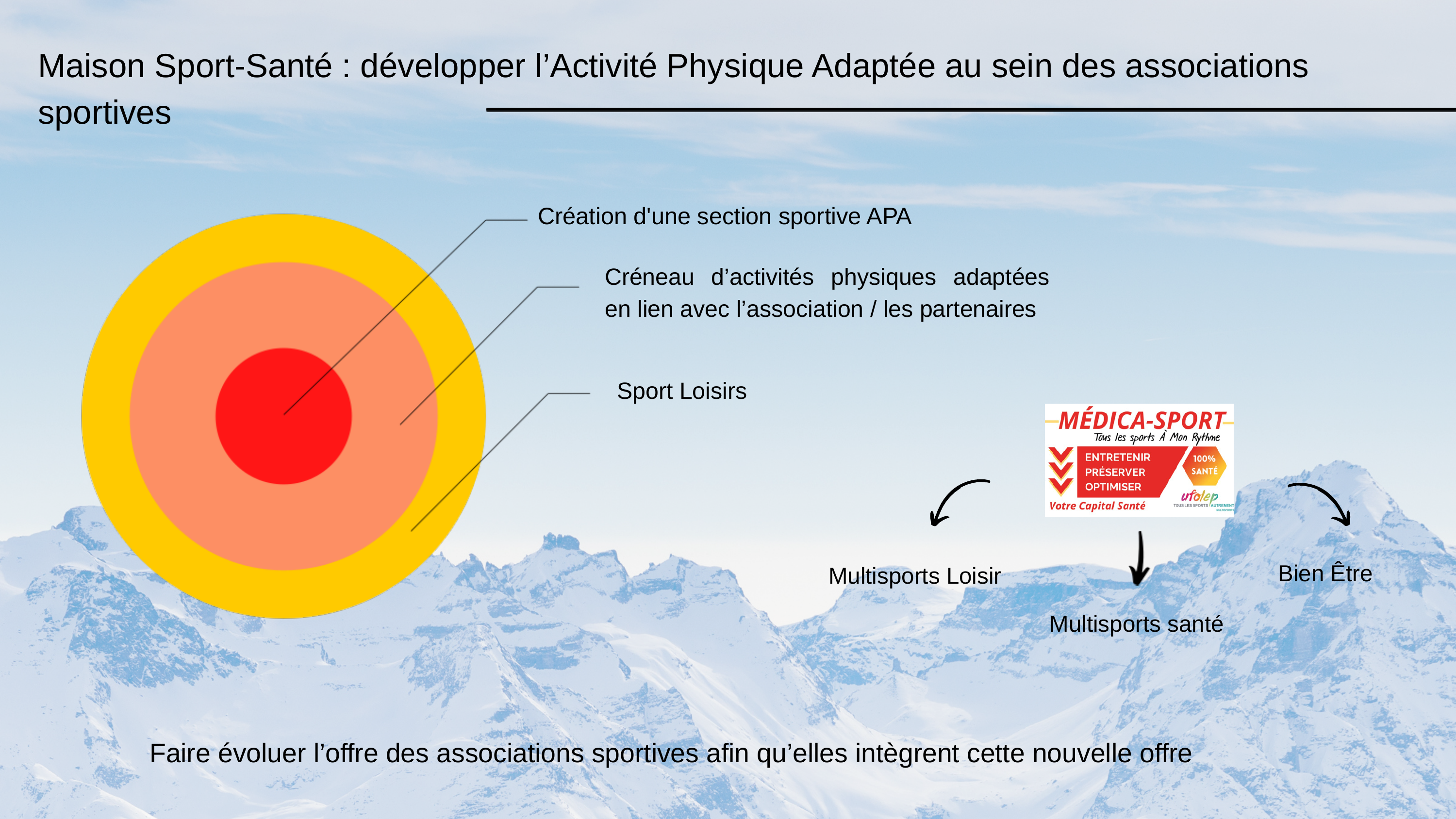

Maison Sport-Santé : développer l’Activité Physique Adaptée au sein des associations sportives

Création d'une section sportive APA

Créneau d’activités physiques adaptées en lien avec l’association / les partenaires
Sport Loisirs

Multisports Loisir
Multisports santé
Bien Être
Faire évoluer l’offre des associations sportives afin qu’elles intègrent cette nouvelle offre